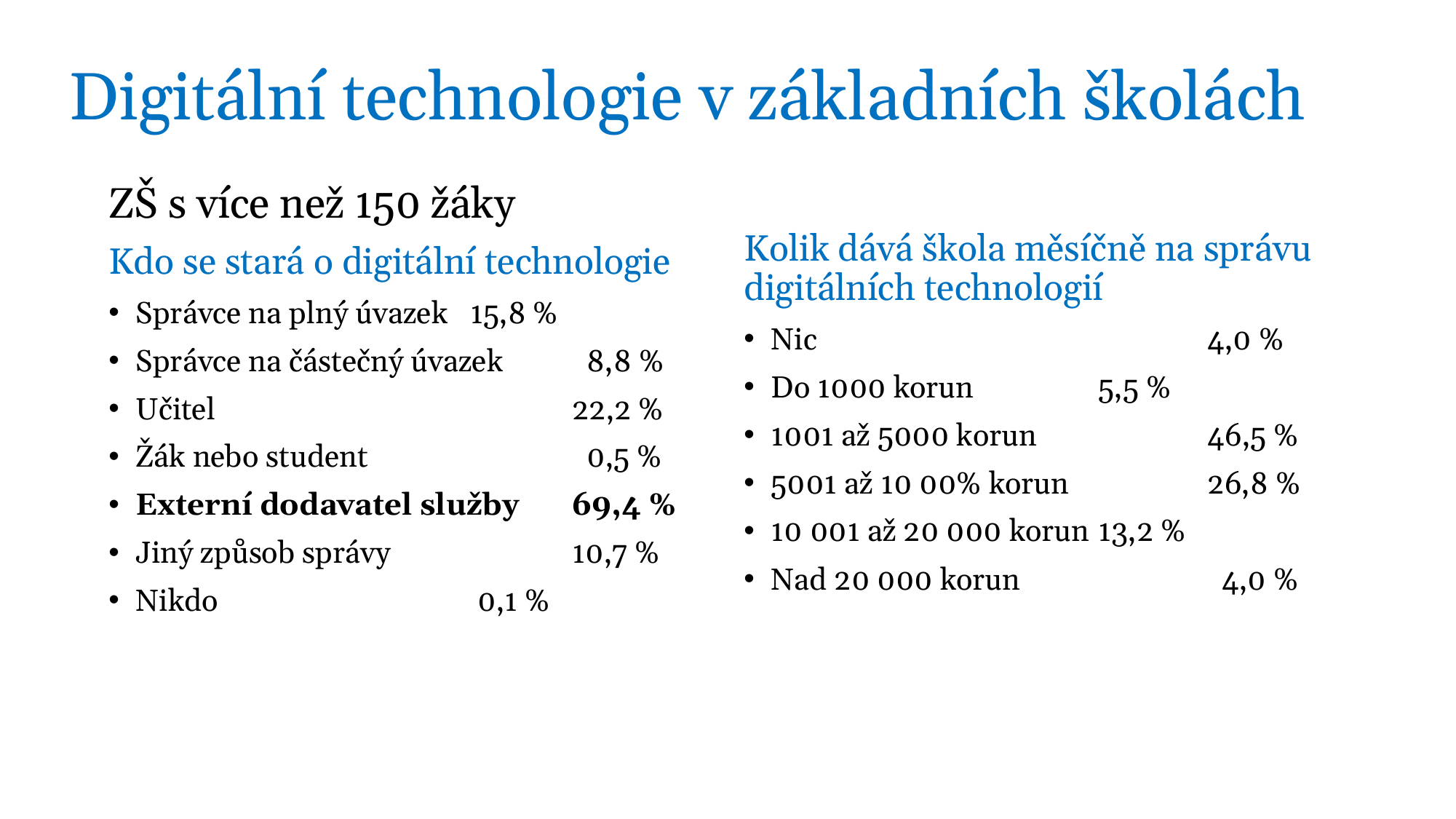

# Digitální technologie v základních školách
ZŠ s více než 150 žáky
Kdo se stará o digitální technologie
Správce na plný úvazek	 15,8 %
Správce na částečný úvazek	  8,8 %
Učitel				22,2 %
Žák nebo student		  0,5 %
Externí dodavatel služby	69,4 %
Jiný způsob správy		10,7 %
Nikdo			  0,1 %

Kolik dává škola měsíčně na správu digitálních technologií
Nic				4,0 %
Do 1000 korun		5,5 %
1001 až 5000 korun		46,5 %
5001 až 10 00% korun		26,8 %
10 001 až 20 000 korun	13,2 %
Nad 20 000 korun		  4,0 %